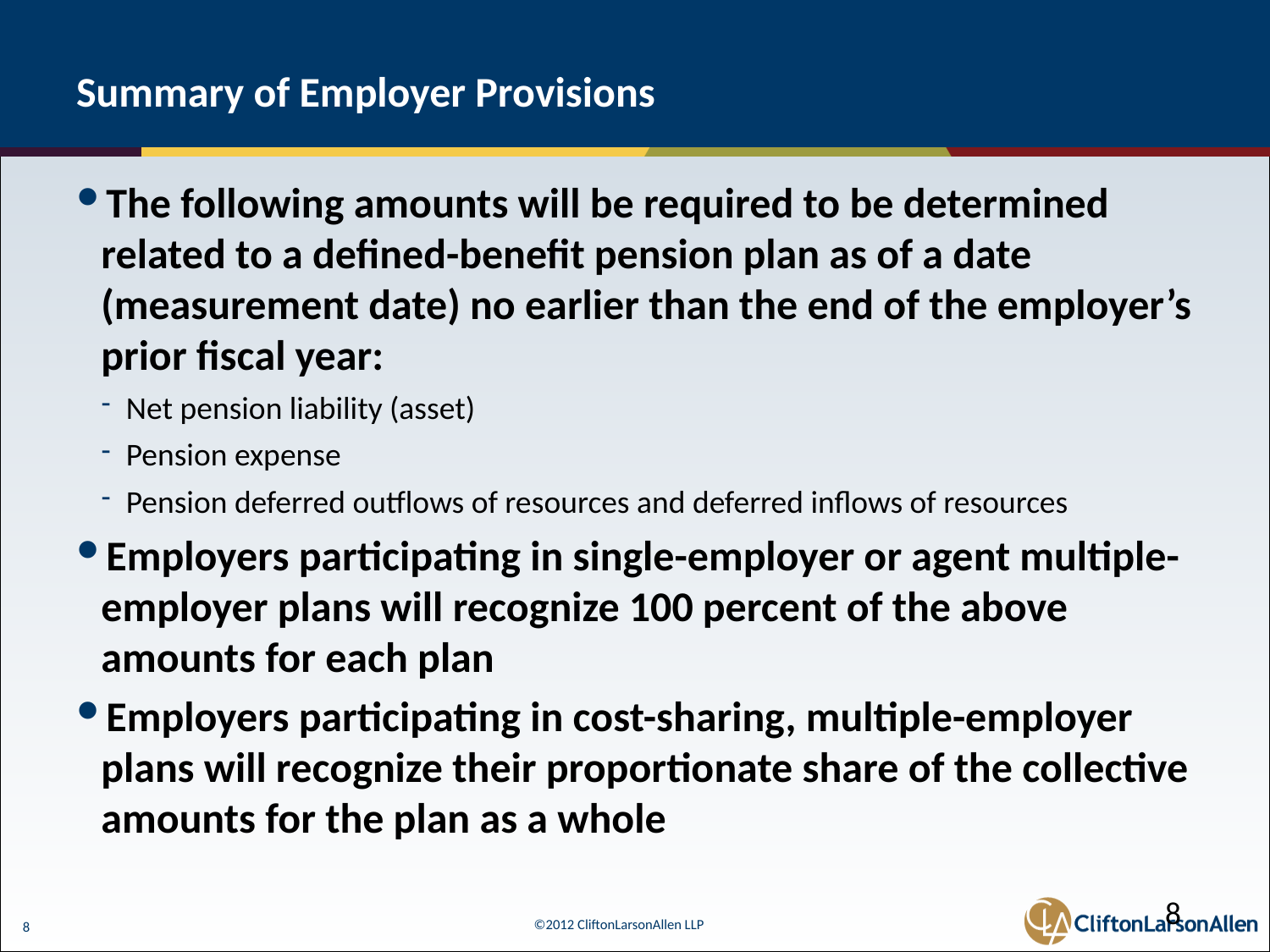

# Summary of Employer Provisions
The following amounts will be required to be determined related to a defined-benefit pension plan as of a date (measurement date) no earlier than the end of the employer’s prior fiscal year:
Net pension liability (asset)
Pension expense
Pension deferred outflows of resources and deferred inflows of resources
Employers participating in single-employer or agent multiple-employer plans will recognize 100 percent of the above amounts for each plan
Employers participating in cost-sharing, multiple-employer plans will recognize their proportionate share of the collective amounts for the plan as a whole

8